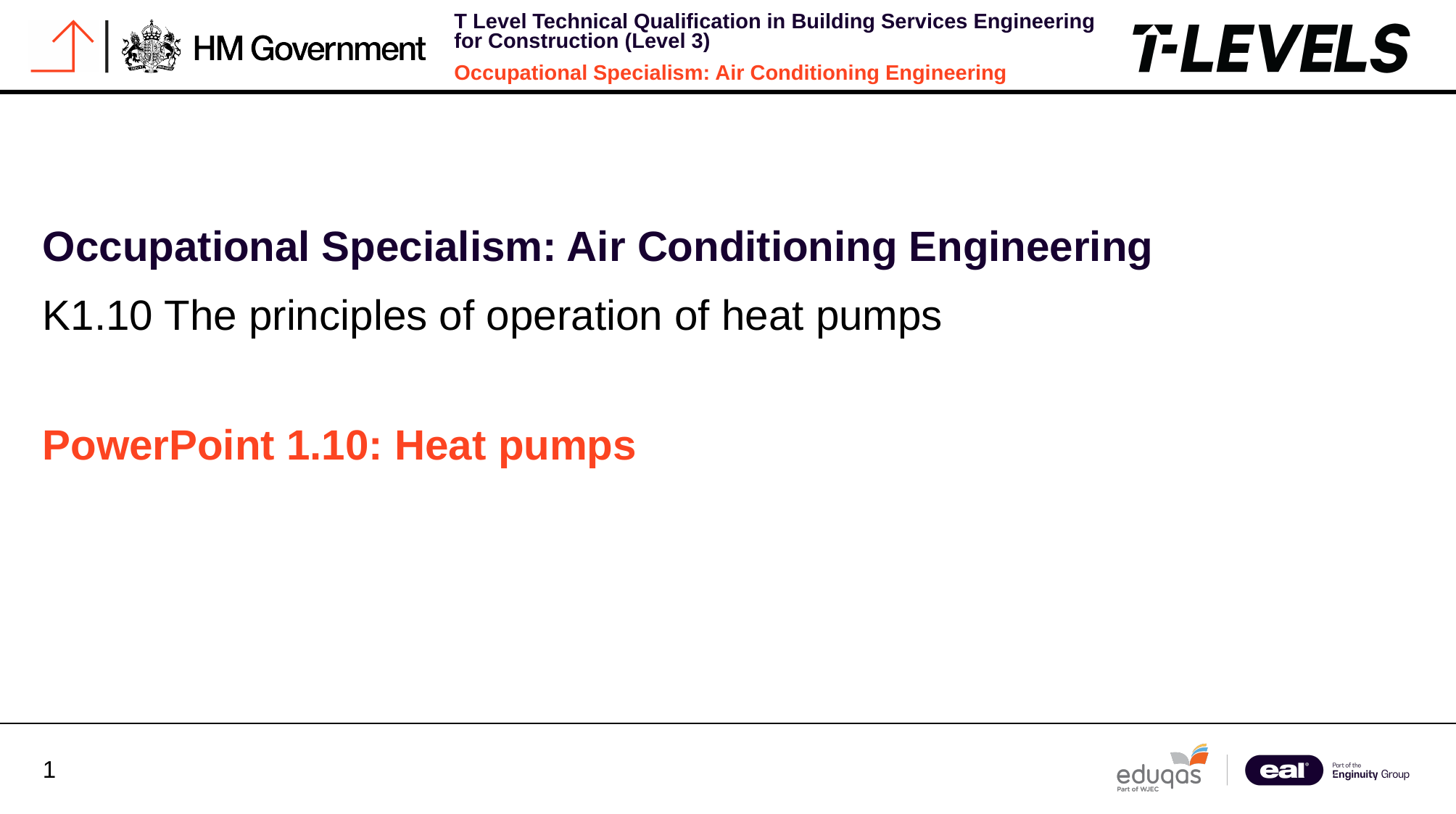

Occupational Specialism: Air Conditioning Engineering
K1.10 The principles of operation of heat pumps

PowerPoint 1.10: Heat pumps